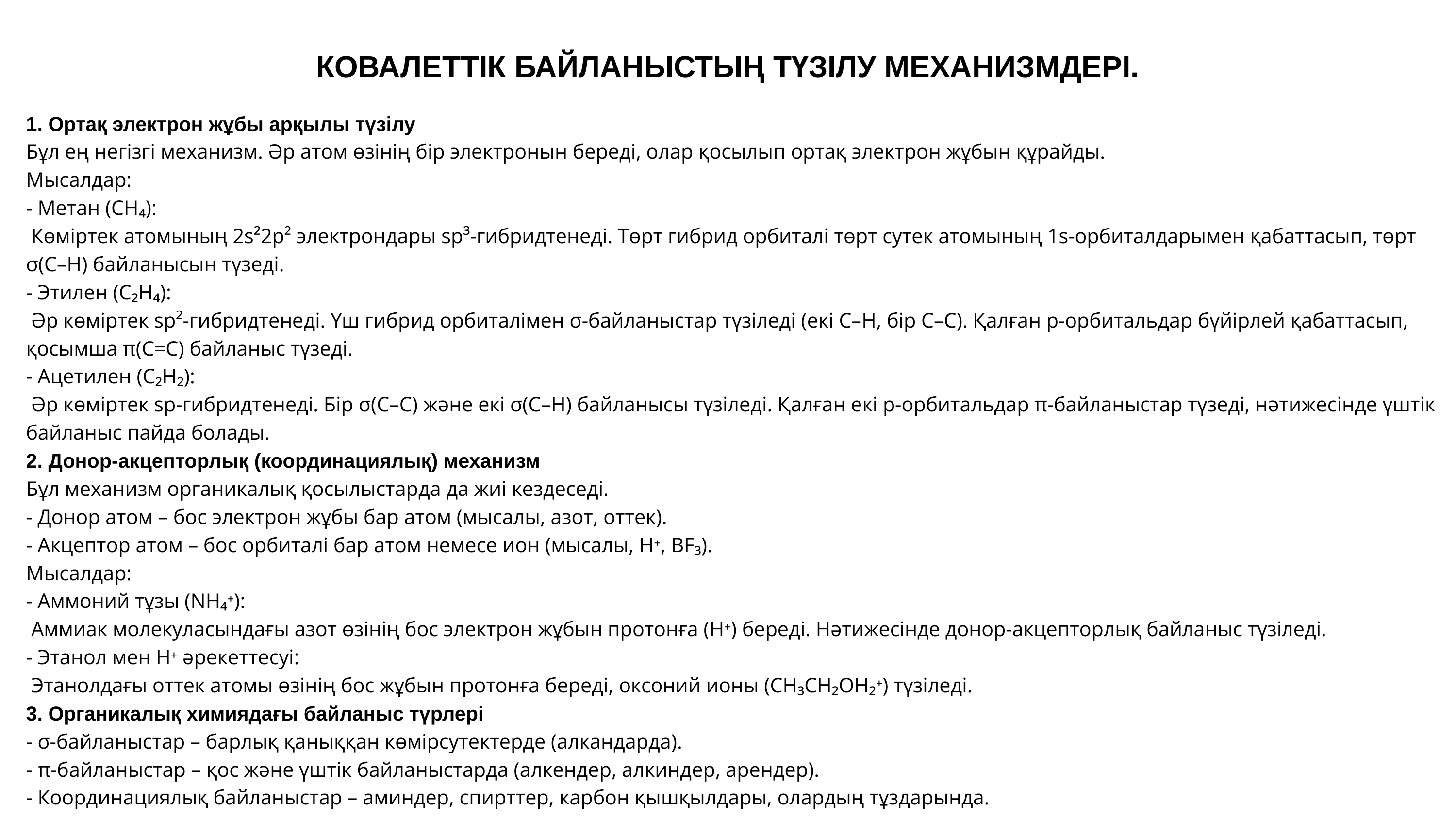

КОВАЛЕТТІК БАЙЛАНЫСТЫҢ ТҮЗІЛУ МЕХАНИЗМДЕРІ.
1. Ортақ электрон жұбы арқылы түзілу
Бұл ең негізгі механизм. Әр атом өзінің бір электронын береді, олар қосылып ортақ электрон жұбын құрайды.
Мысалдар:
- Метан (CH₄):
 Көміртек атомының 2s²2p² электрондары sp³-гибридтенеді. Төрт гибрид орбиталі төрт сутек атомының 1s-орбиталдарымен қабаттасып, төрт σ(C–H) байланысын түзеді.
- Этилен (C₂H₄):
 Әр көміртек sp²-гибридтенеді. Үш гибрид орбиталімен σ-байланыстар түзіледі (екі C–H, бір C–C). Қалған p-орбитальдар бүйірлей қабаттасып, қосымша π(C=C) байланыс түзеді.
- Ацетилен (C₂H₂):
 Әр көміртек sp-гибридтенеді. Бір σ(C–C) және екі σ(C–H) байланысы түзіледі. Қалған екі p-орбитальдар π-байланыстар түзеді, нәтижесінде үштік байланыс пайда болады.
2. Донор-акцепторлық (координациялық) механизм
Бұл механизм органикалық қосылыстарда да жиі кездеседі.
- Донор атом – бос электрон жұбы бар атом (мысалы, азот, оттек).
- Акцептор атом – бос орбиталі бар атом немесе ион (мысалы, H⁺, BF₃).
Мысалдар:
- Аммоний тұзы (NH₄⁺):
 Аммиак молекуласындағы азот өзінің бос электрон жұбын протонға (H⁺) береді. Нәтижесінде донор-акцепторлық байланыс түзіледі.
- Этанол мен H⁺ әрекеттесуі:
 Этанолдағы оттек атомы өзінің бос жұбын протонға береді, оксоний ионы (CH₃CH₂OH₂⁺) түзіледі.
3. Органикалық химиядағы байланыс түрлері
- σ-байланыстар – барлық қаныққан көмірсутектерде (алкандарда).
- π-байланыстар – қос және үштік байланыстарда (алкендер, алкиндер, арендер).
- Координациялық байланыстар – аминдер, спирттер, карбон қышқылдары, олардың тұздарында.